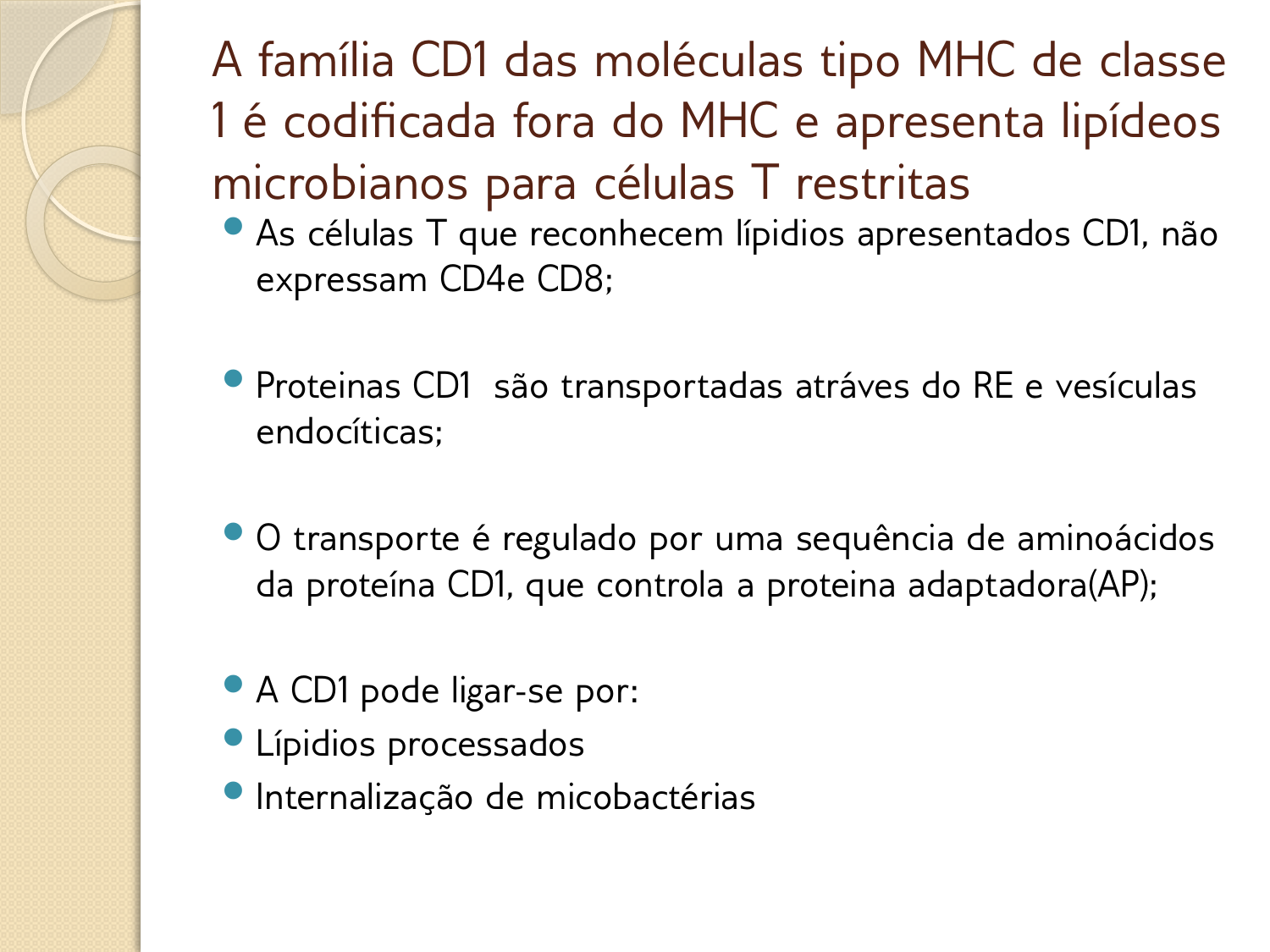

# A família CD1 das moléculas tipo MHC de classe 1 é codificada fora do MHC e apresenta lipídeos microbianos para células T restritas
As células T que reconhecem lípidios apresentados CD1, não expressam CD4e CD8;

Proteinas CD1  são transportadas atráves do RE e vesículas endocíticas;

O transporte é regulado por uma sequência de aminoácidos  da proteína CD1, que controla a proteina adaptadora(AP);

A CD1 pode ligar-se por:
Lípidios processados
Internalização de micobactérias